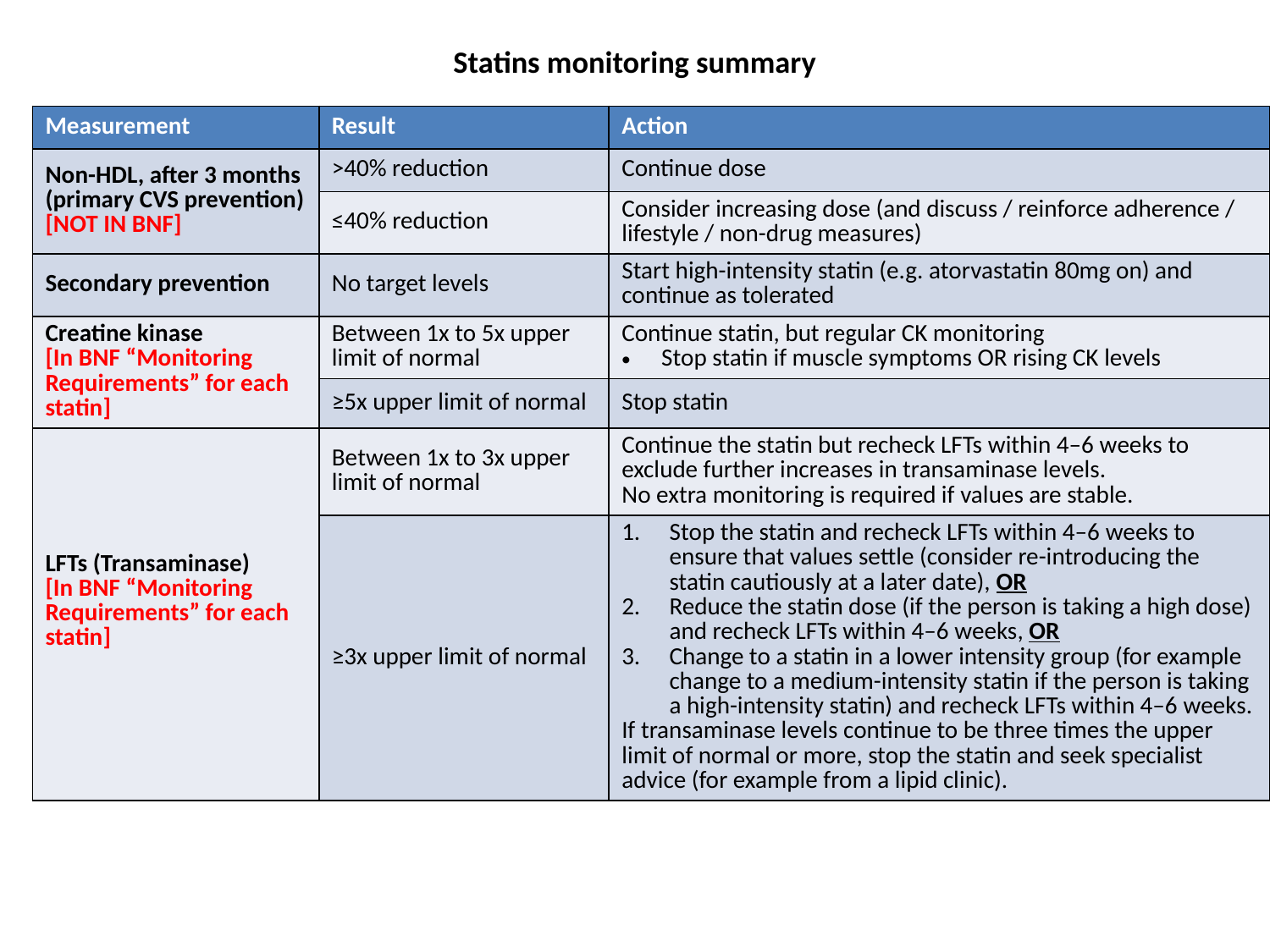

# Statins monitoring summary
| Measurement | Result | Action |
| --- | --- | --- |
| Non-HDL, after 3 months (primary CVS prevention) [NOT IN BNF] | >40% reduction | Continue dose |
|  | ≤40% reduction | Consider increasing dose (and discuss / reinforce adherence / lifestyle / non-drug measures) |
| Secondary prevention | No target levels | Start high-intensity statin (e.g. atorvastatin 80mg on) and continue as tolerated |
| Creatine kinase [In BNF “Monitoring Requirements” for each statin] | Between 1x to 5x upper limit of normal | Continue statin, but regular CK monitoring Stop statin if muscle symptoms OR rising CK levels |
|  | ≥5x upper limit of normal | Stop statin |
| LFTs (Transaminase) [In BNF “Monitoring Requirements” for each statin] | Between 1x to 3x upper limit of normal | Continue the statin but recheck LFTs within 4–6 weeks to exclude further increases in transaminase levels. No extra monitoring is required if values are stable. |
|  | ≥3x upper limit of normal | Stop the statin and recheck LFTs within 4–6 weeks to ensure that values settle (consider re-introducing the statin cautiously at a later date), OR Reduce the statin dose (if the person is taking a high dose) and recheck LFTs within 4–6 weeks, OR Change to a statin in a lower intensity group (for example change to a medium-intensity statin if the person is taking a high-intensity statin) and recheck LFTs within 4–6 weeks. If transaminase levels continue to be three times the upper limit of normal or more, stop the statin and seek specialist advice (for example from a lipid clinic). |